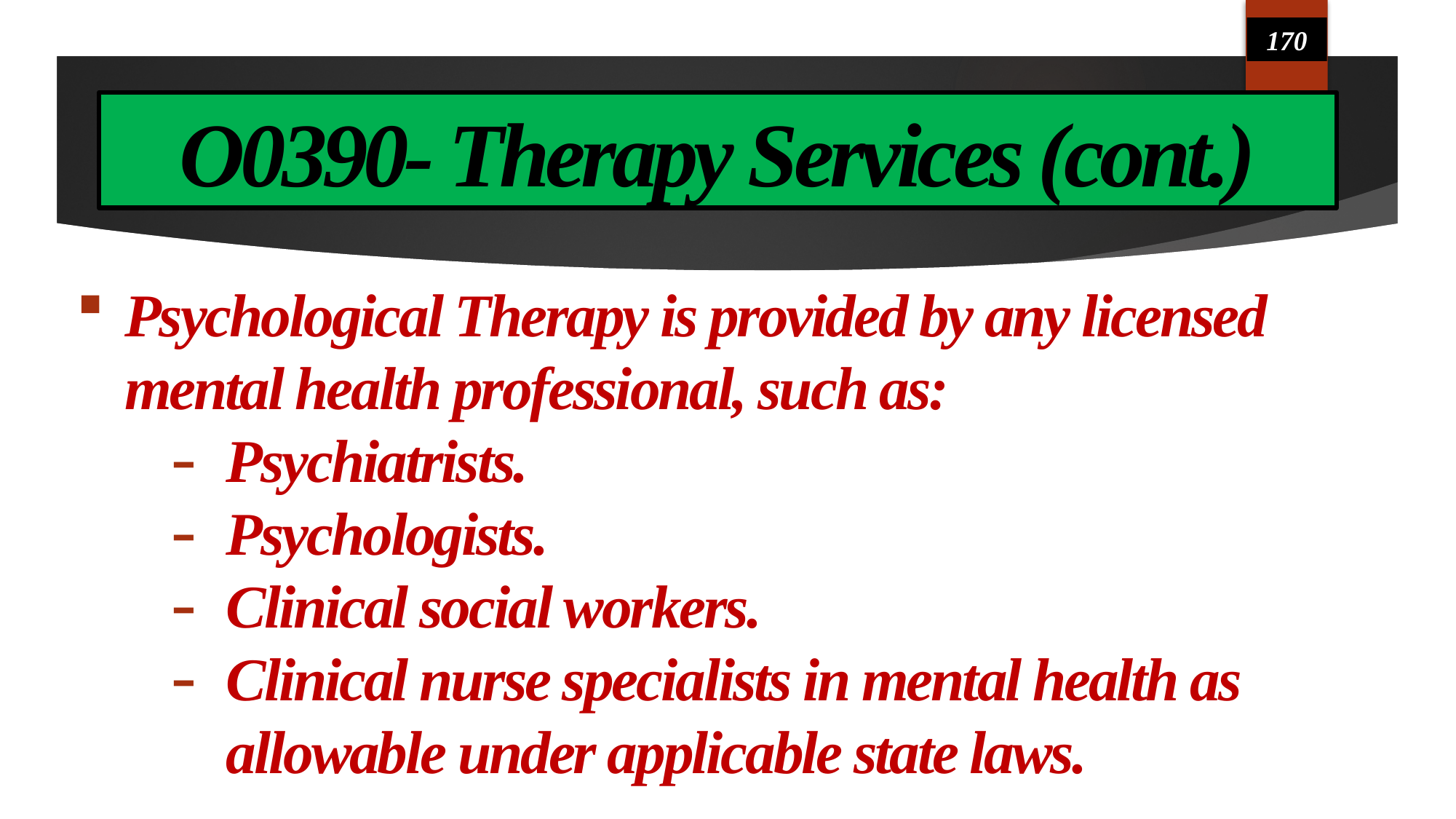

170
# O0390- Therapy Services (cont.)
Psychological Therapy is provided by any licensed mental health professional, such as:
Psychiatrists.
Psychologists.
Clinical social workers.
Clinical nurse specialists in mental health as allowable under applicable state laws.